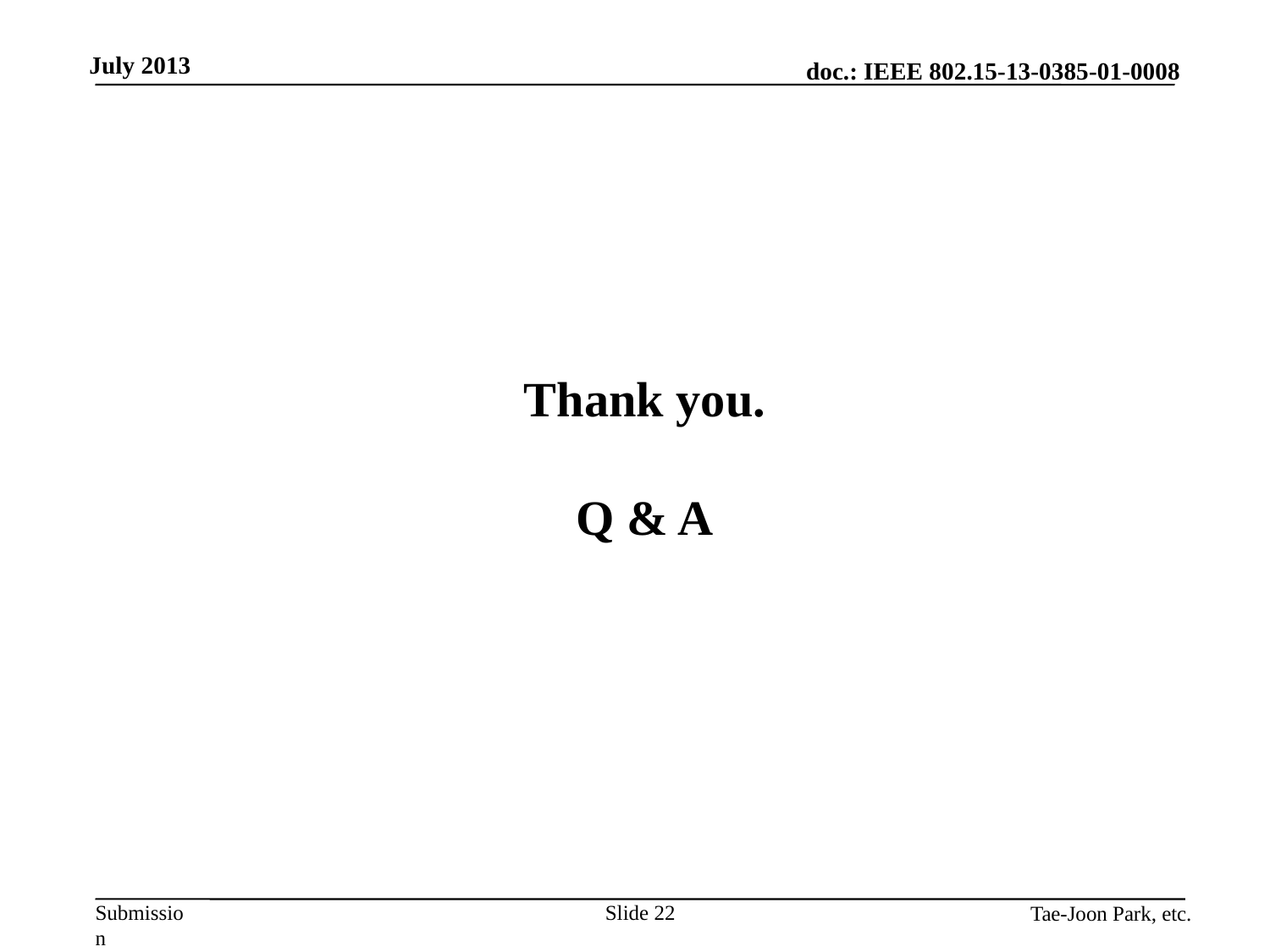

Thank you.

Q & A
Slide 22